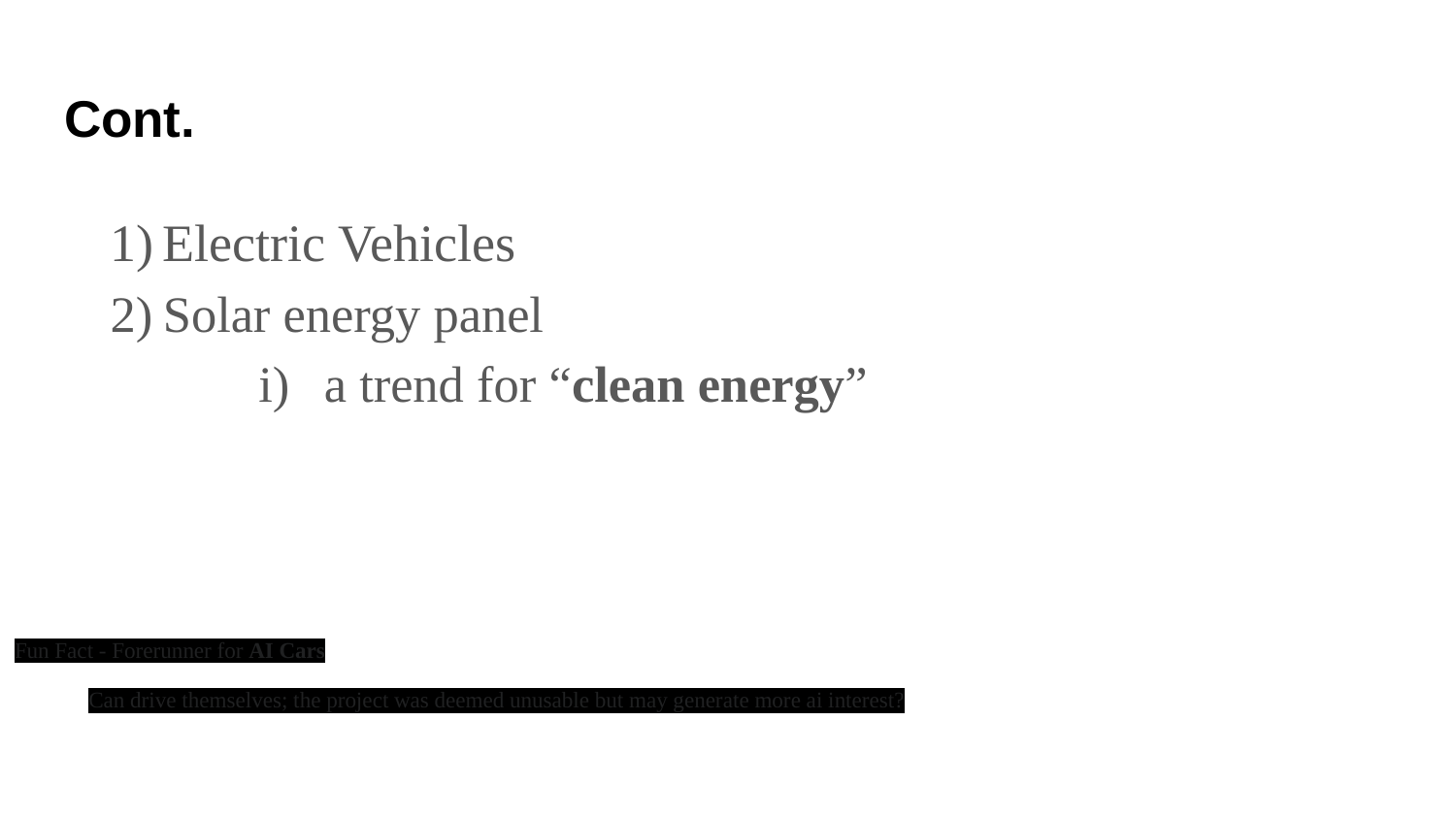

# Cont.
Electric Vehicles
Solar energy panel
 a trend for “clean energy”

Fun Fact - Forerunner for AI Cars
Can drive themselves; the project was deemed unusable but may generate more ai interest?